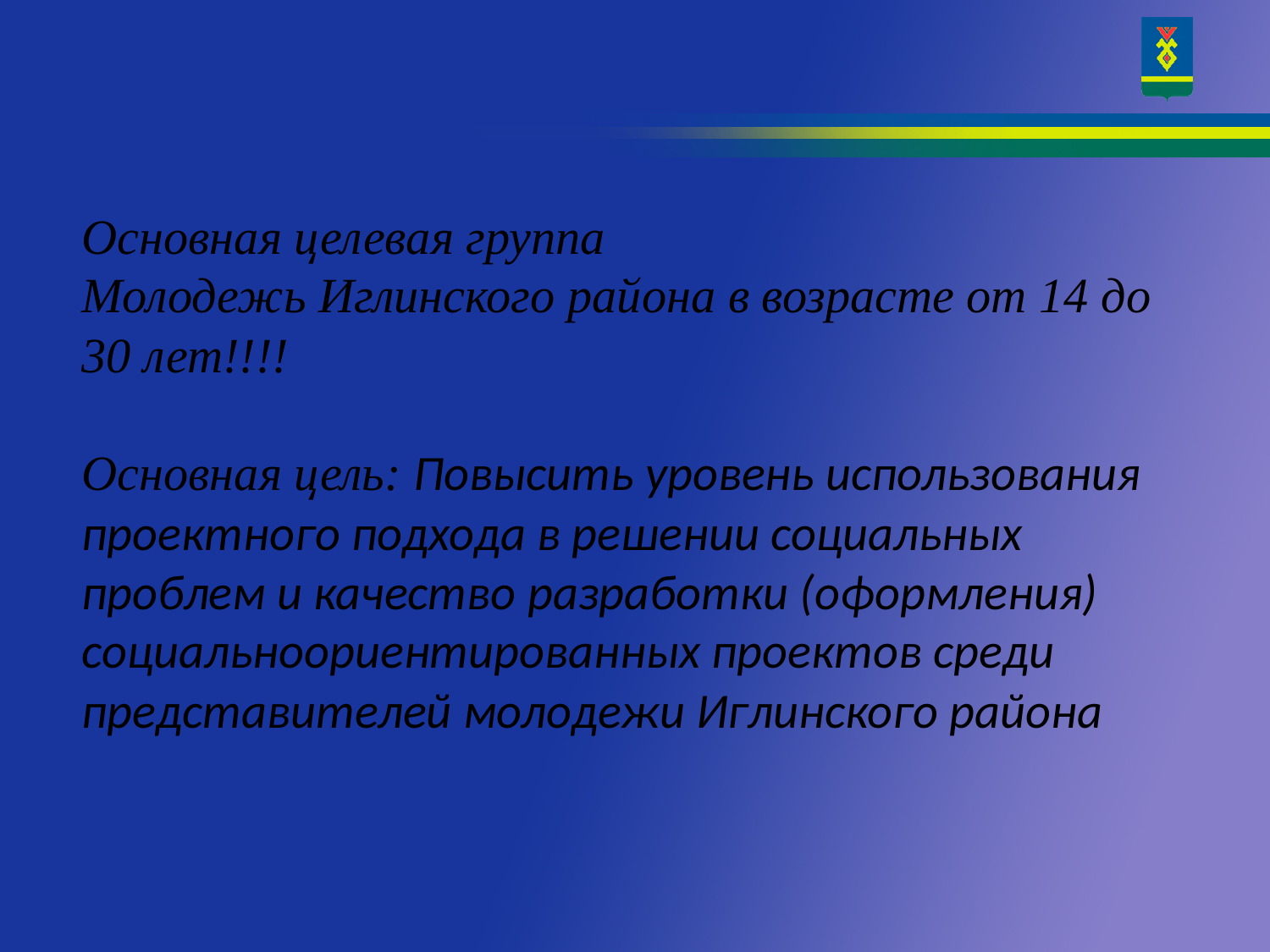

#
Основная целевая группа
Молодежь Иглинского района в возрасте от 14 до 30 лет!!!!

Основная цель: Повысить уровень использования проектного подхода в решении социальных проблем и качество разработки (оформления) социальноориентированных проектов среди  представителей молодежи Иглинского района